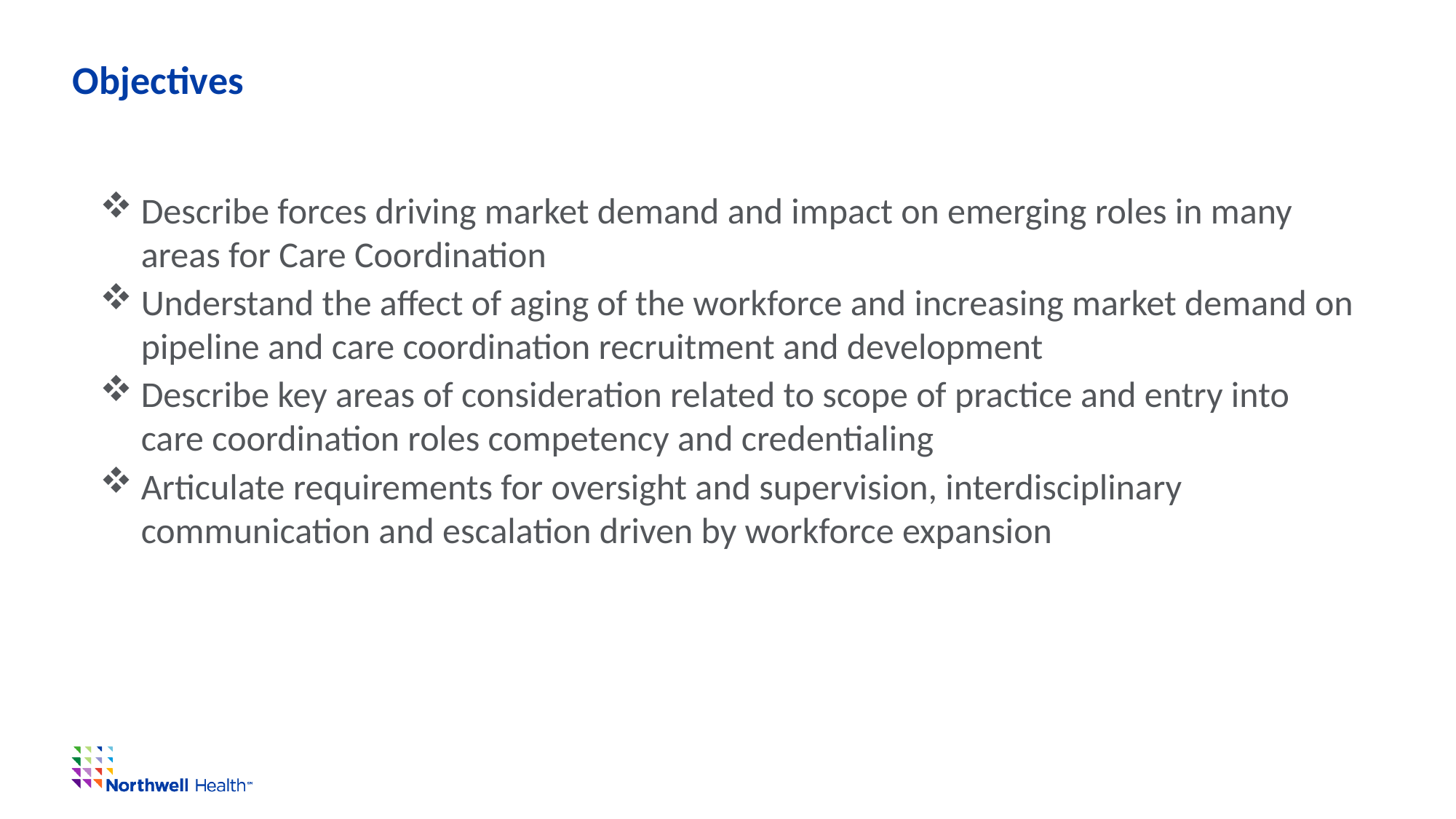

# Objectives
Describe forces driving market demand and impact on emerging roles in many areas for Care Coordination
Understand the affect of aging of the workforce and increasing market demand on pipeline and care coordination recruitment and development
Describe key areas of consideration related to scope of practice and entry into care coordination roles competency and credentialing
Articulate requirements for oversight and supervision, interdisciplinary communication and escalation driven by workforce expansion